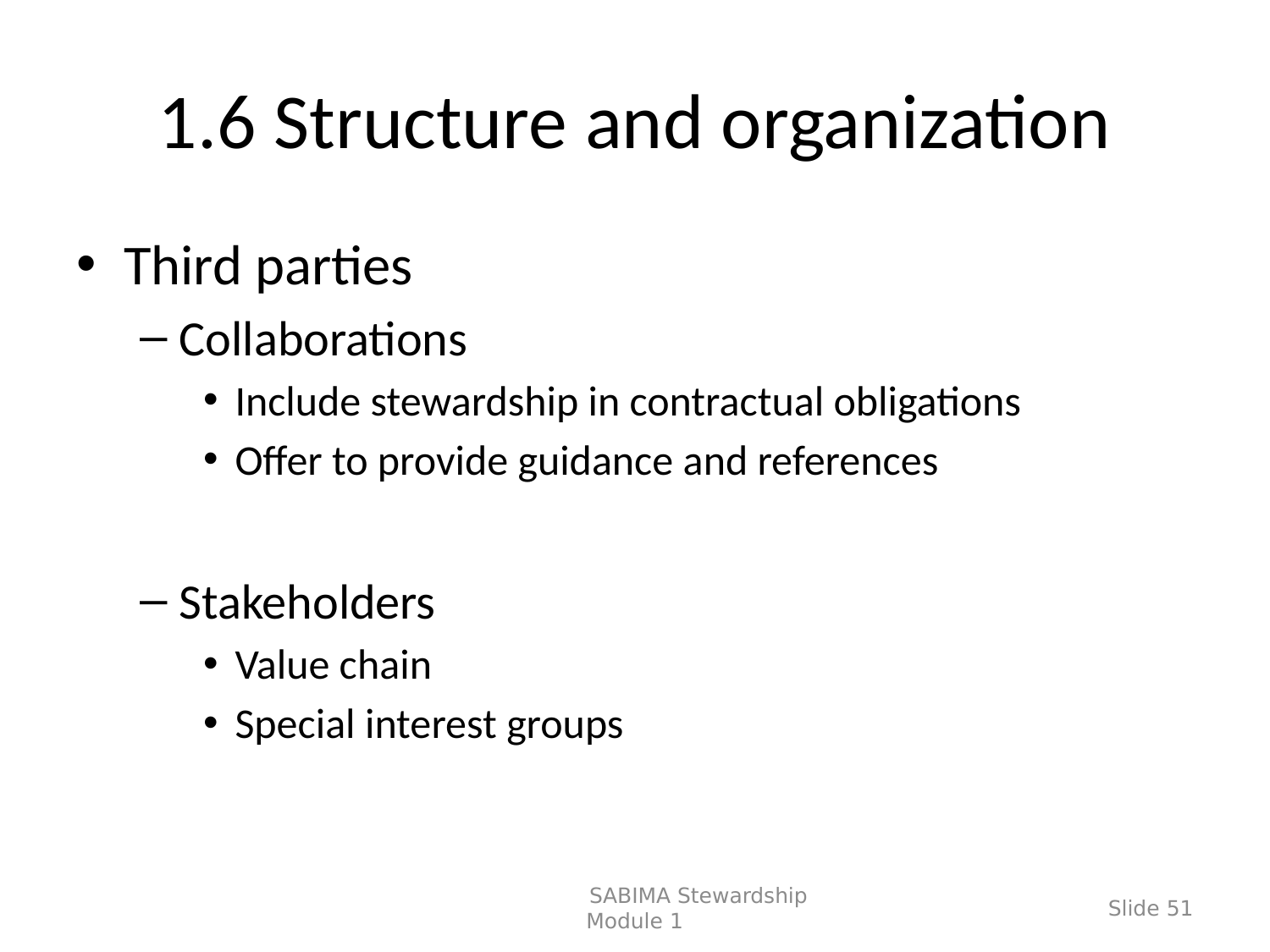

# 1.6 Structure and organization
Third parties
Collaborations
Include stewardship in contractual obligations
Offer to provide guidance and references

Stakeholders
Value chain
Special interest groups

	SABIMA Stewardship Module 1
Slide 51